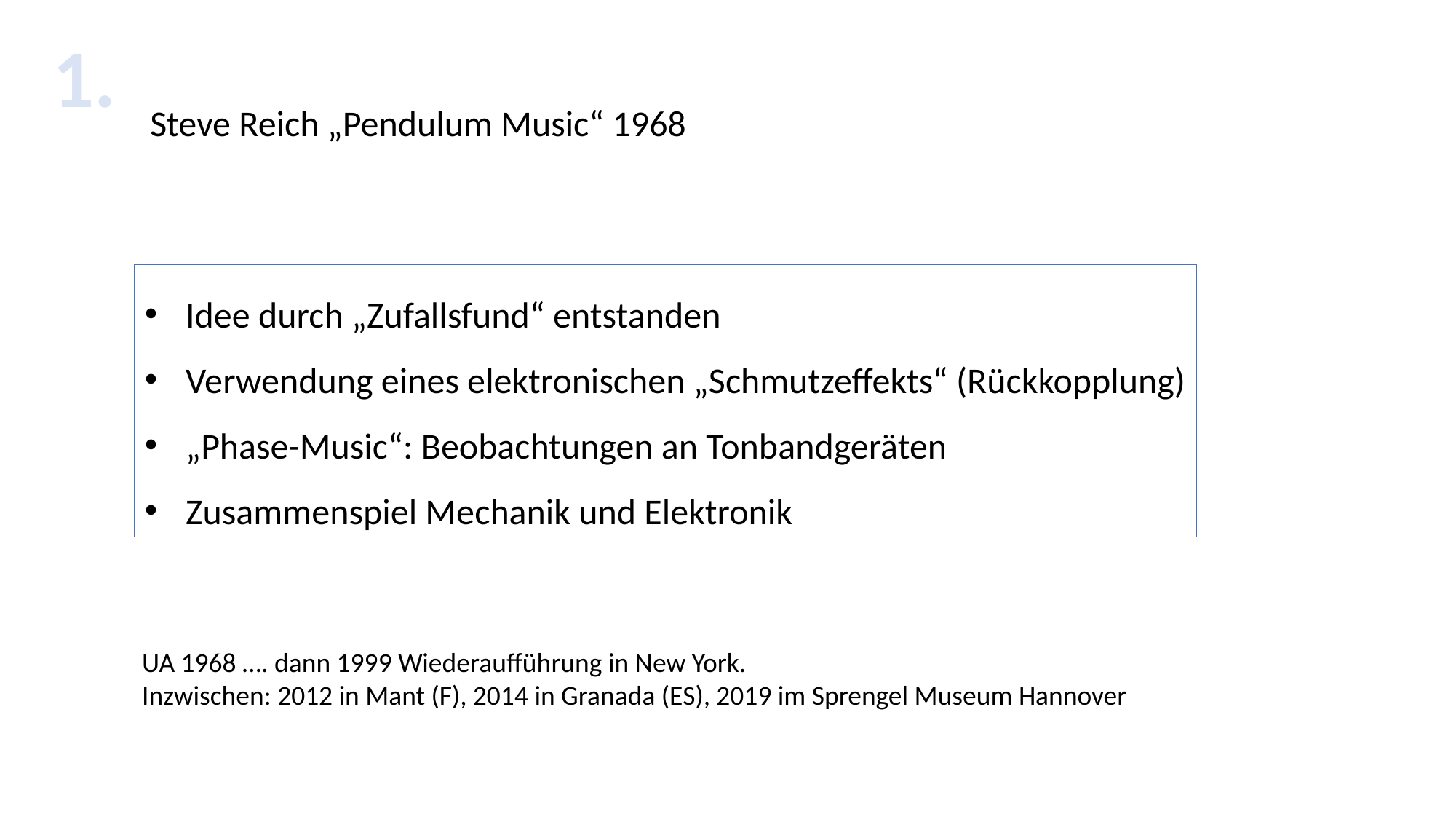

1.
Steve Reich „Pendulum Music“ 1968
Idee durch „Zufallsfund“ entstanden
Verwendung eines elektronischen „Schmutzeffekts“ (Rückkopplung)
„Phase-Music“: Beobachtungen an Tonbandgeräten
Zusammenspiel Mechanik und Elektronik
UA 1968 …. dann 1999 Wiederaufführung in New York.
Inzwischen: 2012 in Mant (F), 2014 in Granada (ES), 2019 im Sprengel Museum Hannover